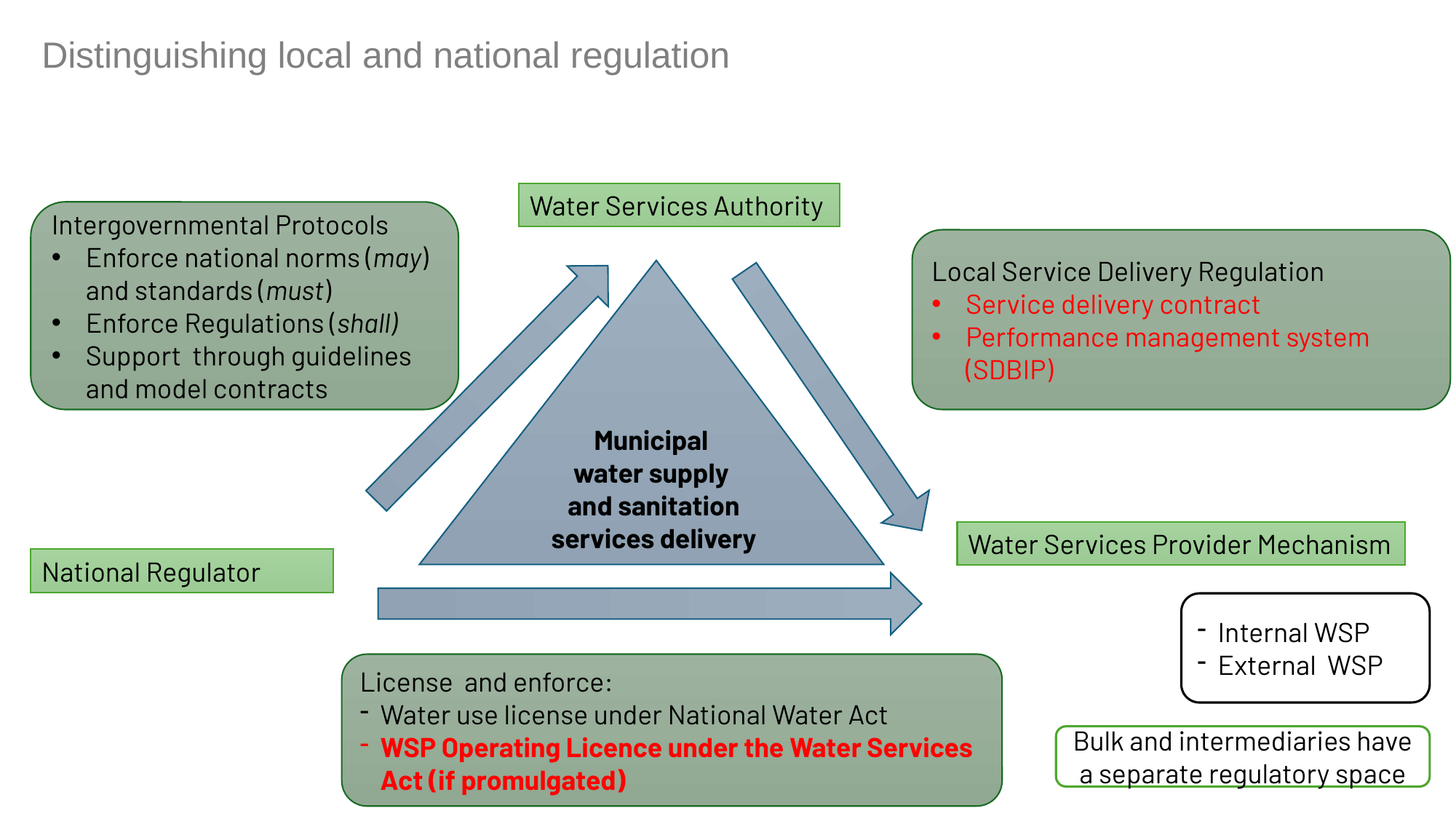

# Distinguishing local and national regulation
Water Services Authority
Intergovernmental Protocols
Enforce national norms (may) and standards (must)
Enforce Regulations (shall)
Support  through guidelines and model contracts

Local Service Delivery Regulation
Service delivery contract
Performance management system (SDBIP)

Municipal
water supply
and sanitation services delivery

Water Services Provider Mechanism
National Regulator
Internal WSP
External  WSP
License  and enforce:
Water use license under National Water Act
WSP Operating Licence under the Water Services Act (if promulgated)
Bulk and intermediaries have a separate regulatory space
23